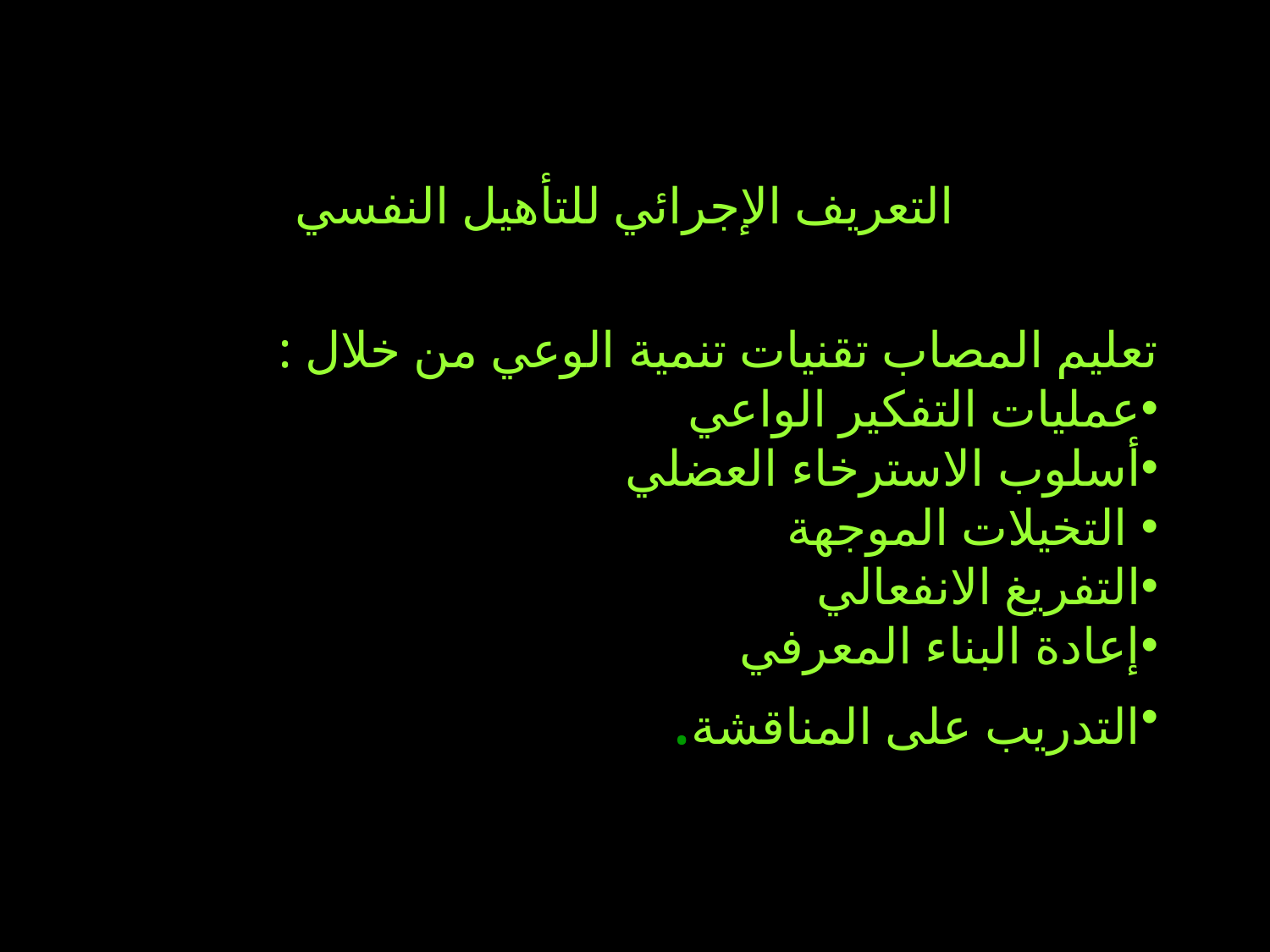

التعريف الإجرائي للتأهيل النفسي

تعليم المصاب تقنيات تنمية الوعي من خلال :
عمليات التفكير الواعي
أسلوب الاسترخاء العضلي
 التخيلات الموجهة
التفريغ الانفعالي
إعادة البناء المعرفي
التدريب على المناقشة.